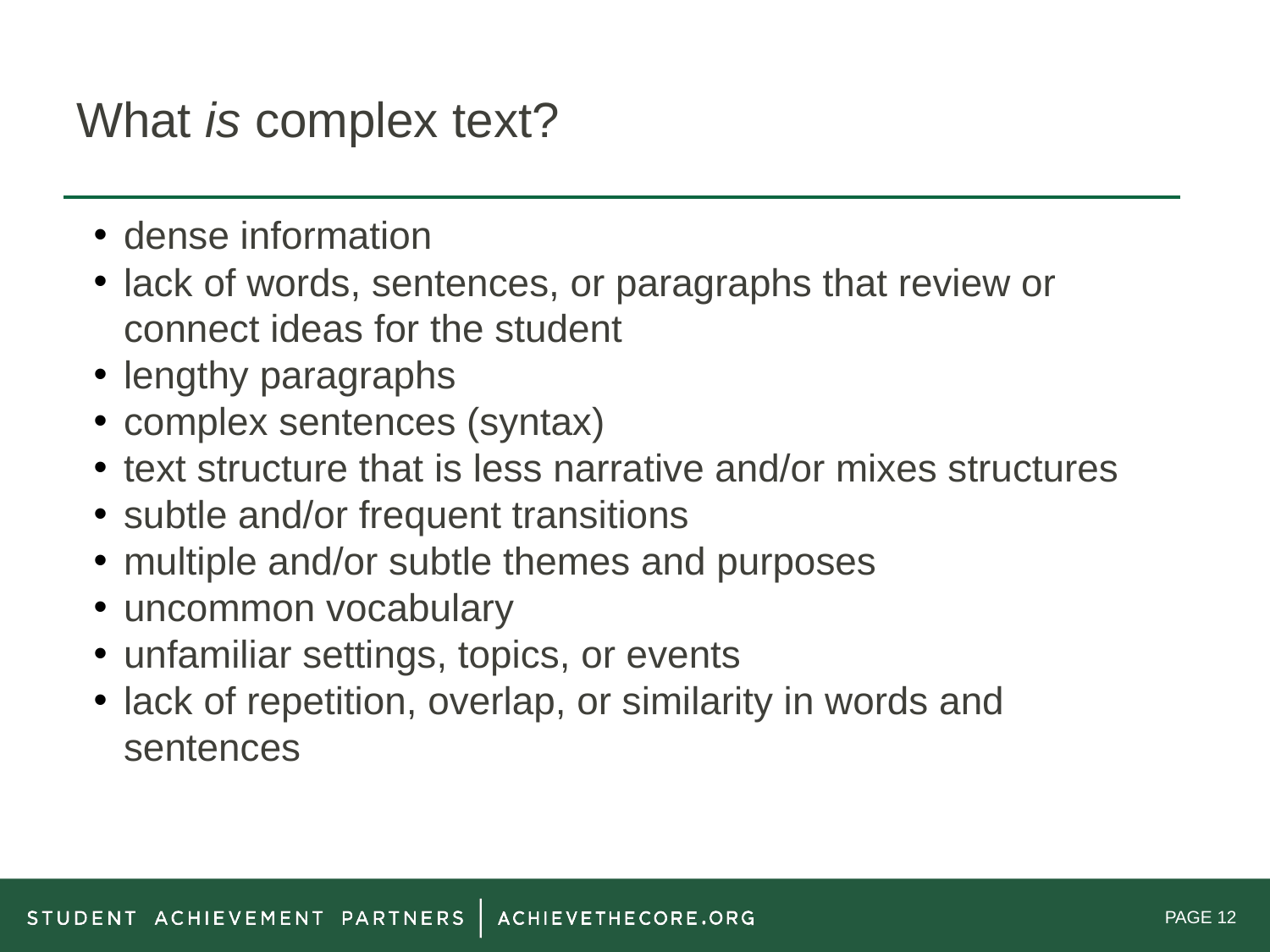

# What is complex text?
dense information
lack of words, sentences, or paragraphs that review or connect ideas for the student
lengthy paragraphs
complex sentences (syntax)
text structure that is less narrative and/or mixes structures
subtle and/or frequent transitions
multiple and/or subtle themes and purposes
uncommon vocabulary
unfamiliar settings, topics, or events
lack of repetition, overlap, or similarity in words and sentences